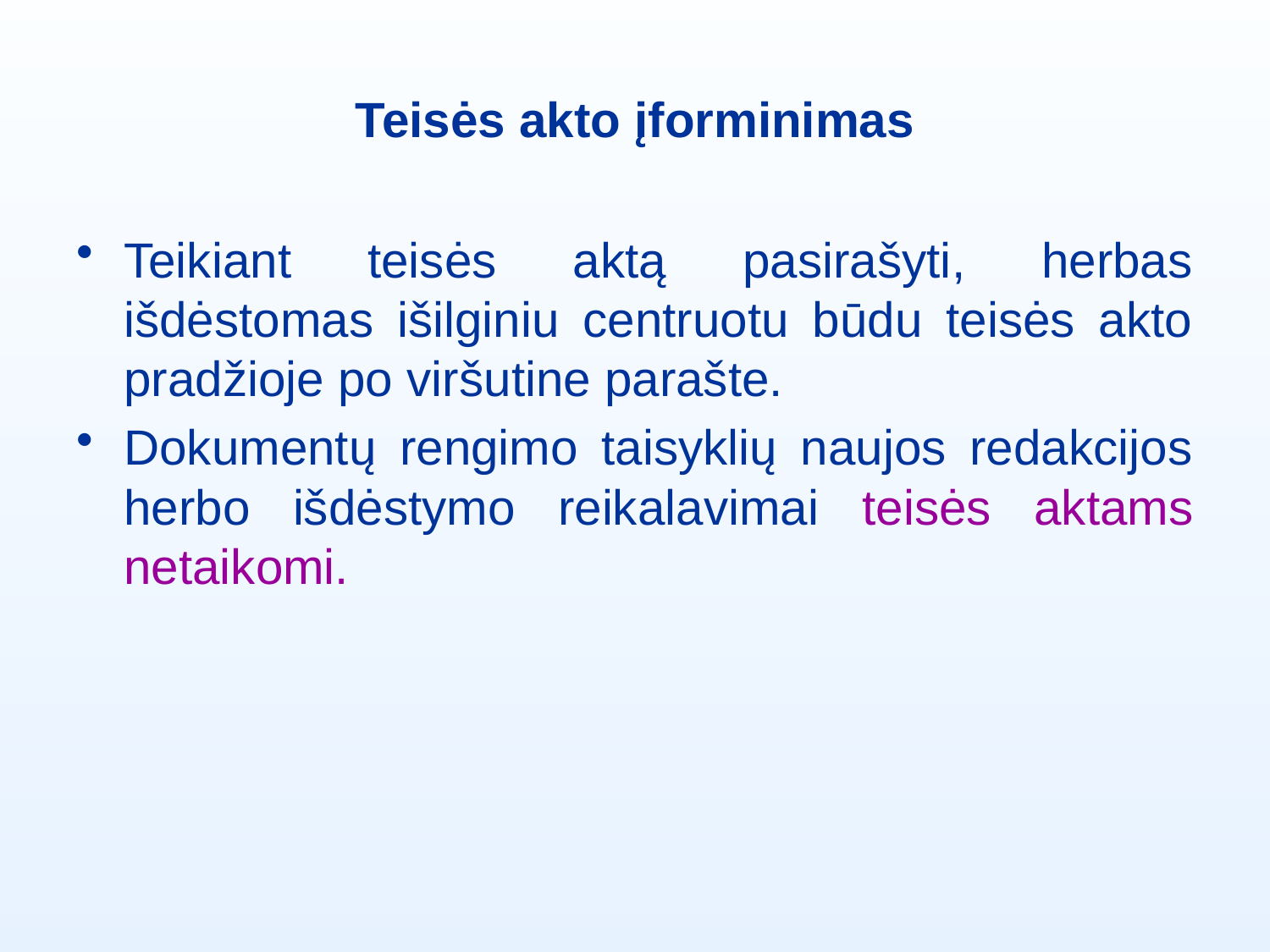

# Teisės akto įforminimas
Teikiant teisės aktą pasirašyti, herbas išdėstomas išilginiu centruotu būdu teisės akto pradžioje po viršutine parašte.
Dokumentų rengimo taisyklių naujos redakcijos herbo išdėstymo reikalavimai teisės aktams netaikomi.